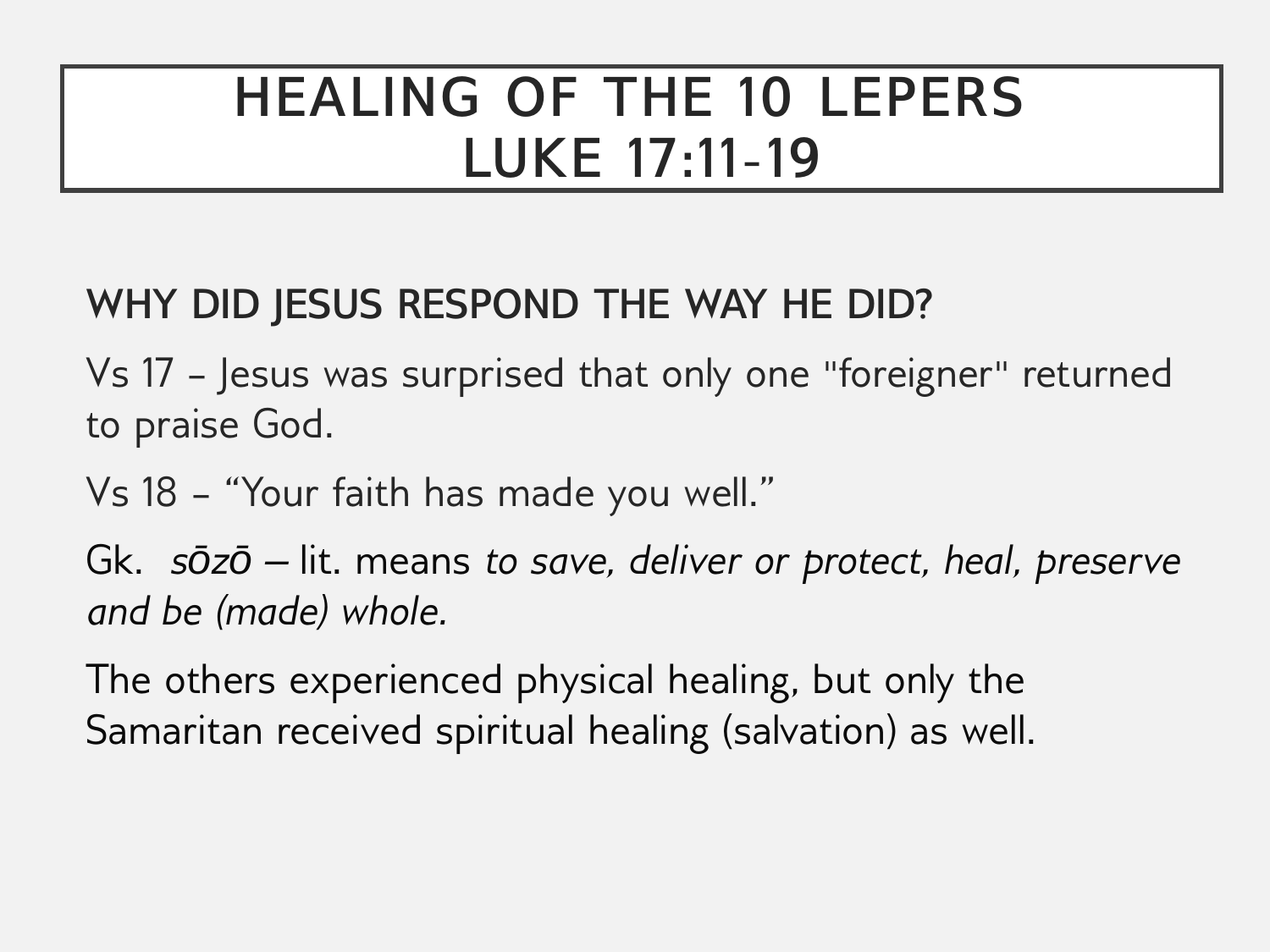

Healing of the 10 lepers
luke 17:11-19
WHY DID JESUS RESPOND THE WAY HE DID?
Vs 17 – Jesus was surprised that only one "foreigner" returned to praise God.
Vs 18 – “Your faith has made you well.”
Gk.  sōzō – lit. means to save, deliver or protect, heal, preserve and be (made) whole.
The others experienced physical healing, but only the Samaritan received spiritual healing (salvation) as well.